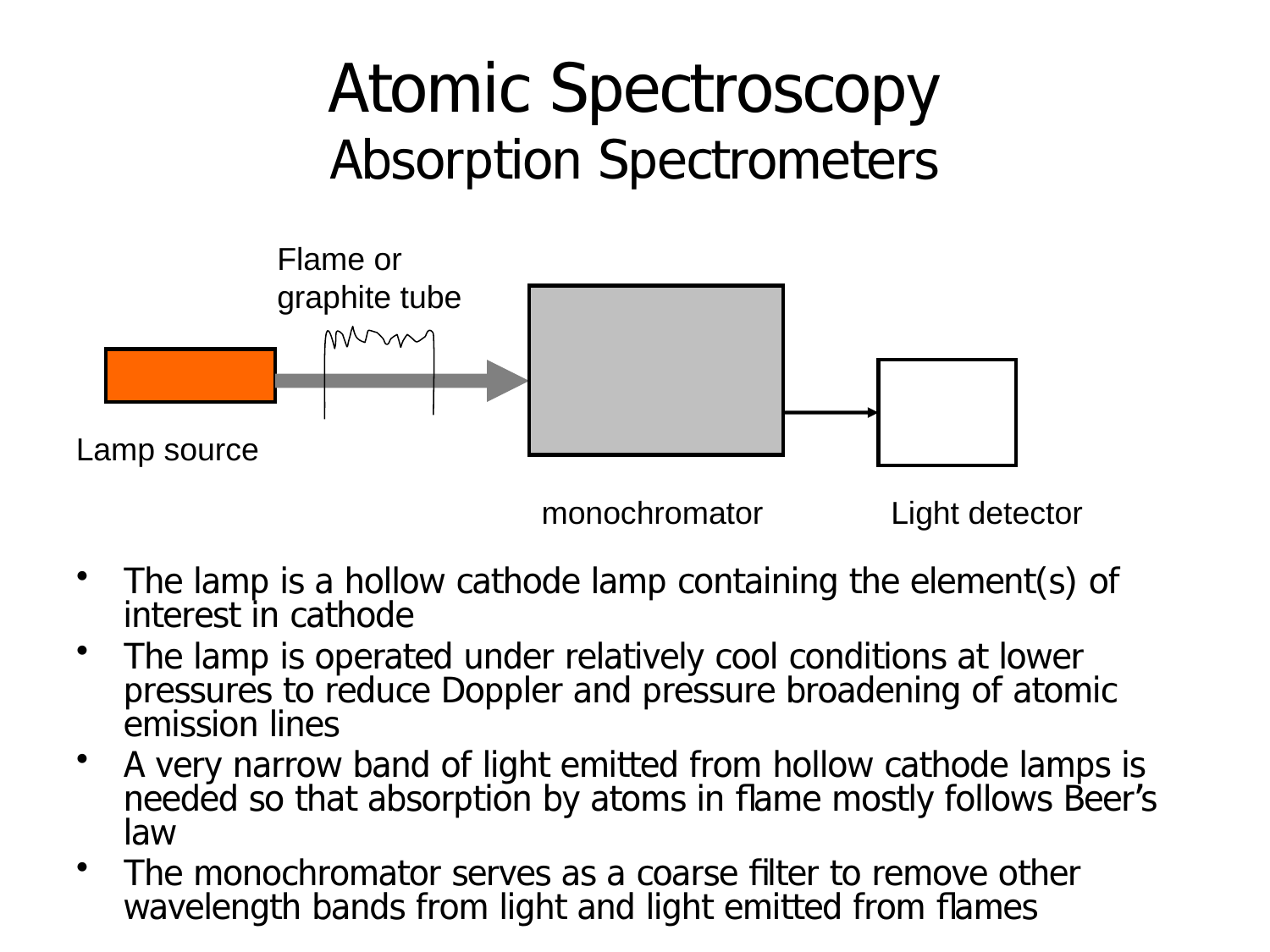

# Atomic Spectroscopy Absorption Spectrometers
Flame or graphite tube

Lamp source
monochromator
Light detector
The lamp is a hollow cathode lamp containing the element(s) of interest in cathode
The lamp is operated under relatively cool conditions at lower pressures to reduce Doppler and pressure broadening of atomic emission lines
A very narrow band of light emitted from hollow cathode lamps is needed so that absorption by atoms in flame mostly follows Beer’s law
The monochromator serves as a coarse filter to remove other wavelength bands from light and light emitted from flames